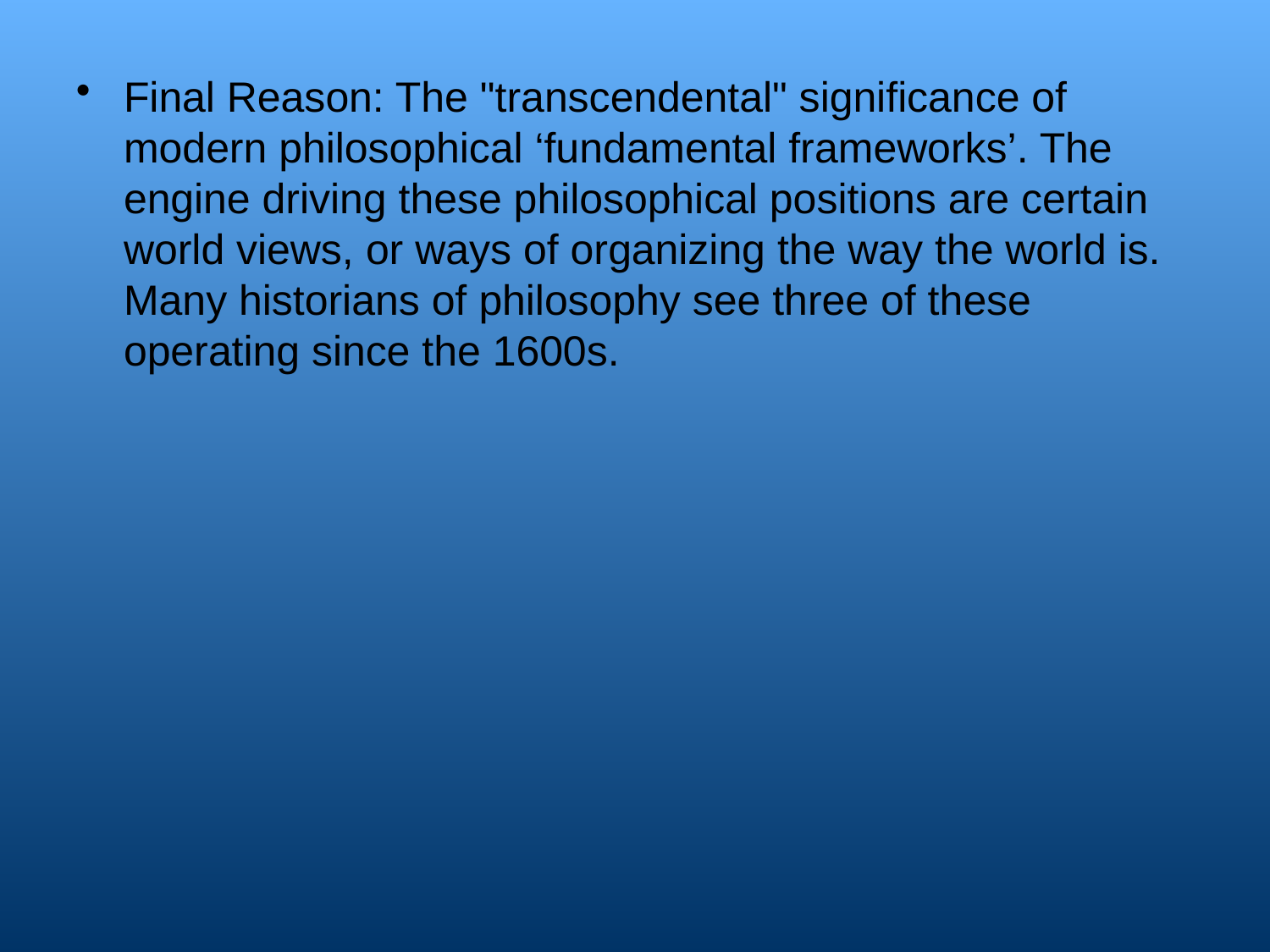

Final Reason: The "transcendental" significance of modern philosophical ‘fundamental frameworks’. The engine driving these philosophical positions are certain world views, or ways of organizing the way the world is. Many historians of philosophy see three of these operating since the 1600s.